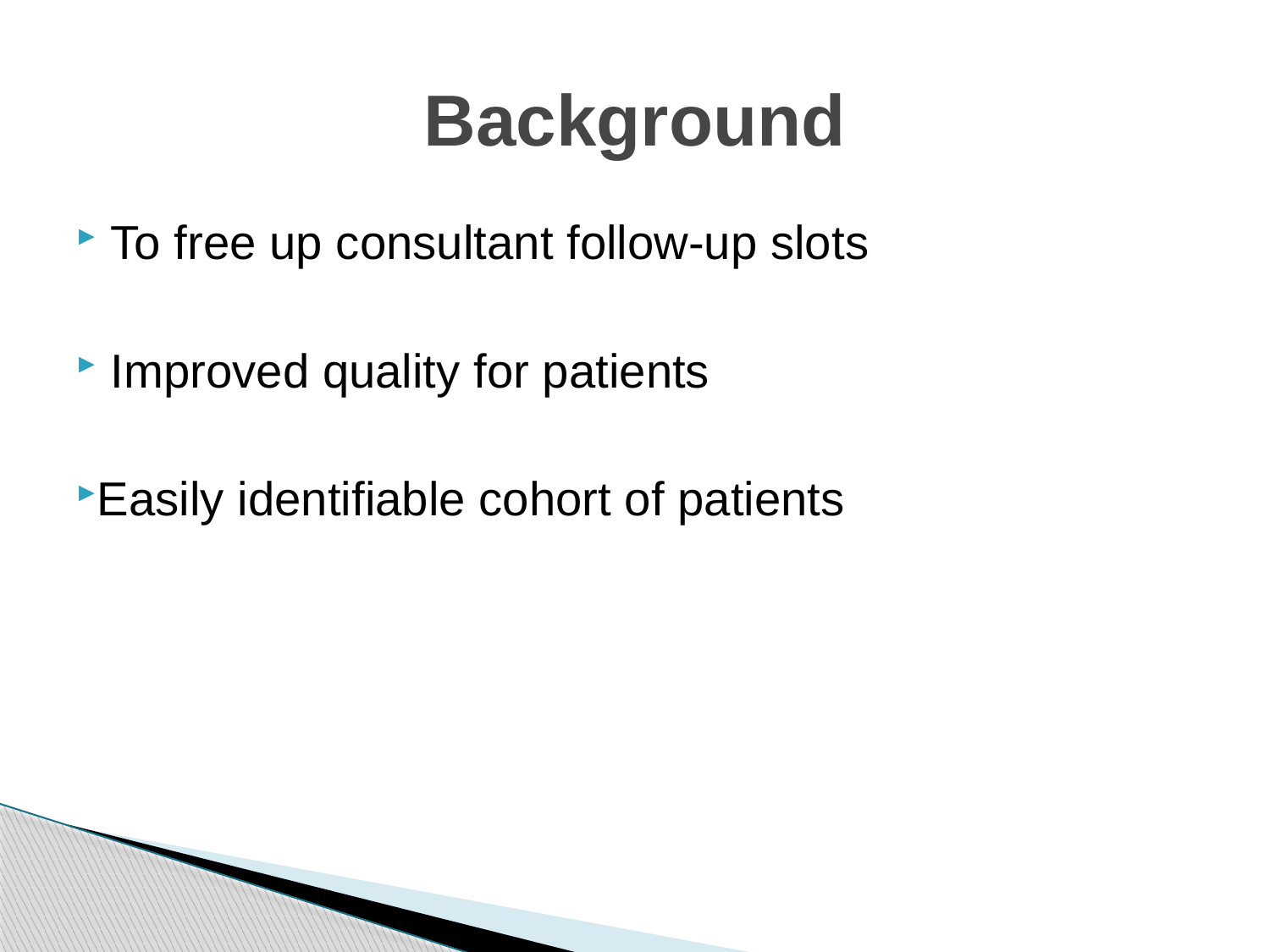

# Background
 To free up consultant follow-up slots

 Improved quality for patients

Easily identifiable cohort of patients